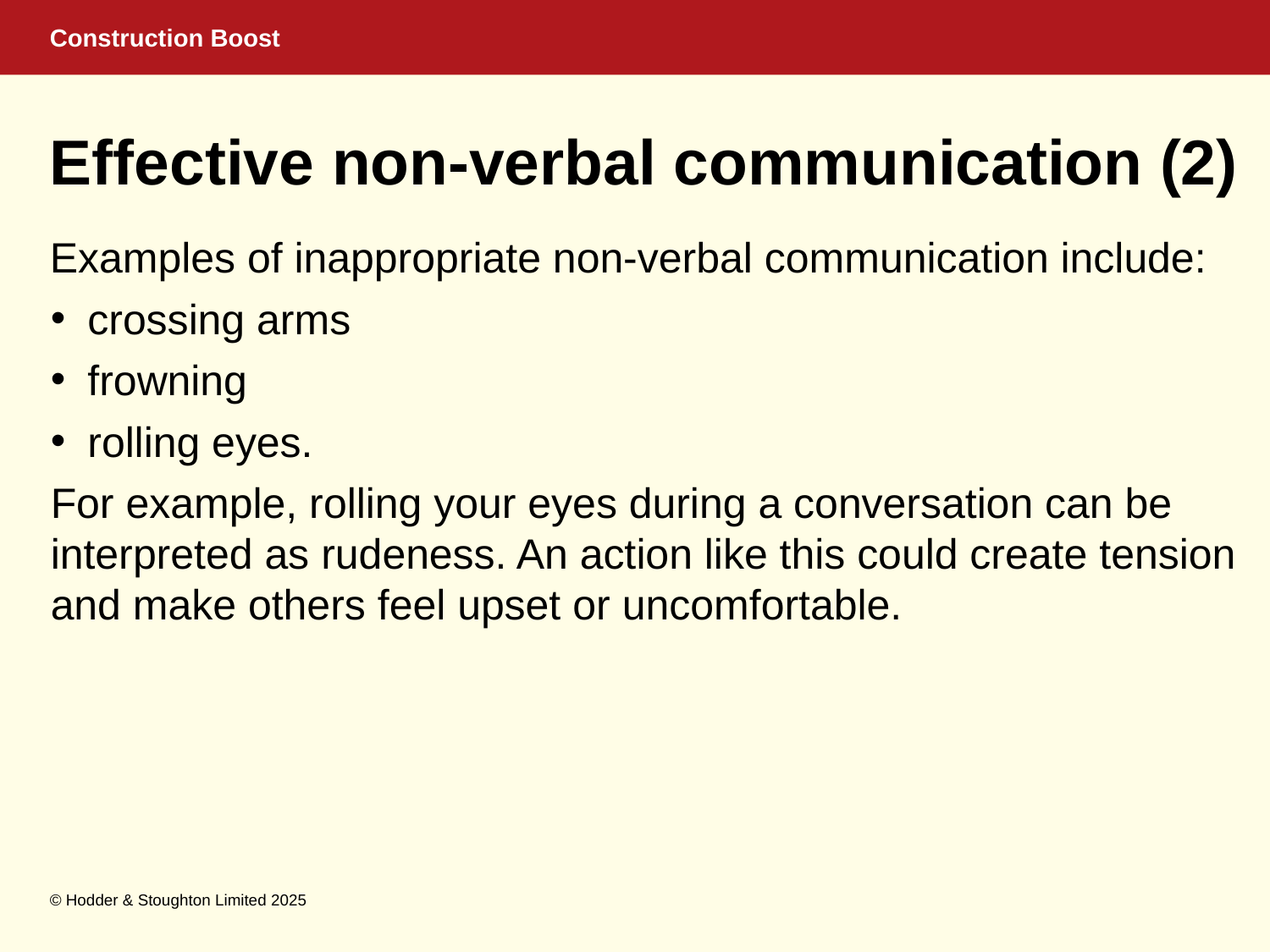

# Effective non-verbal communication (2)
Examples of inappropriate non-verbal communication include:
crossing arms
frowning
rolling eyes.
For example, rolling your eyes during a conversation can be interpreted as rudeness. An action like this could create tension and make others feel upset or uncomfortable.
© Hodder & Stoughton Limited 2025